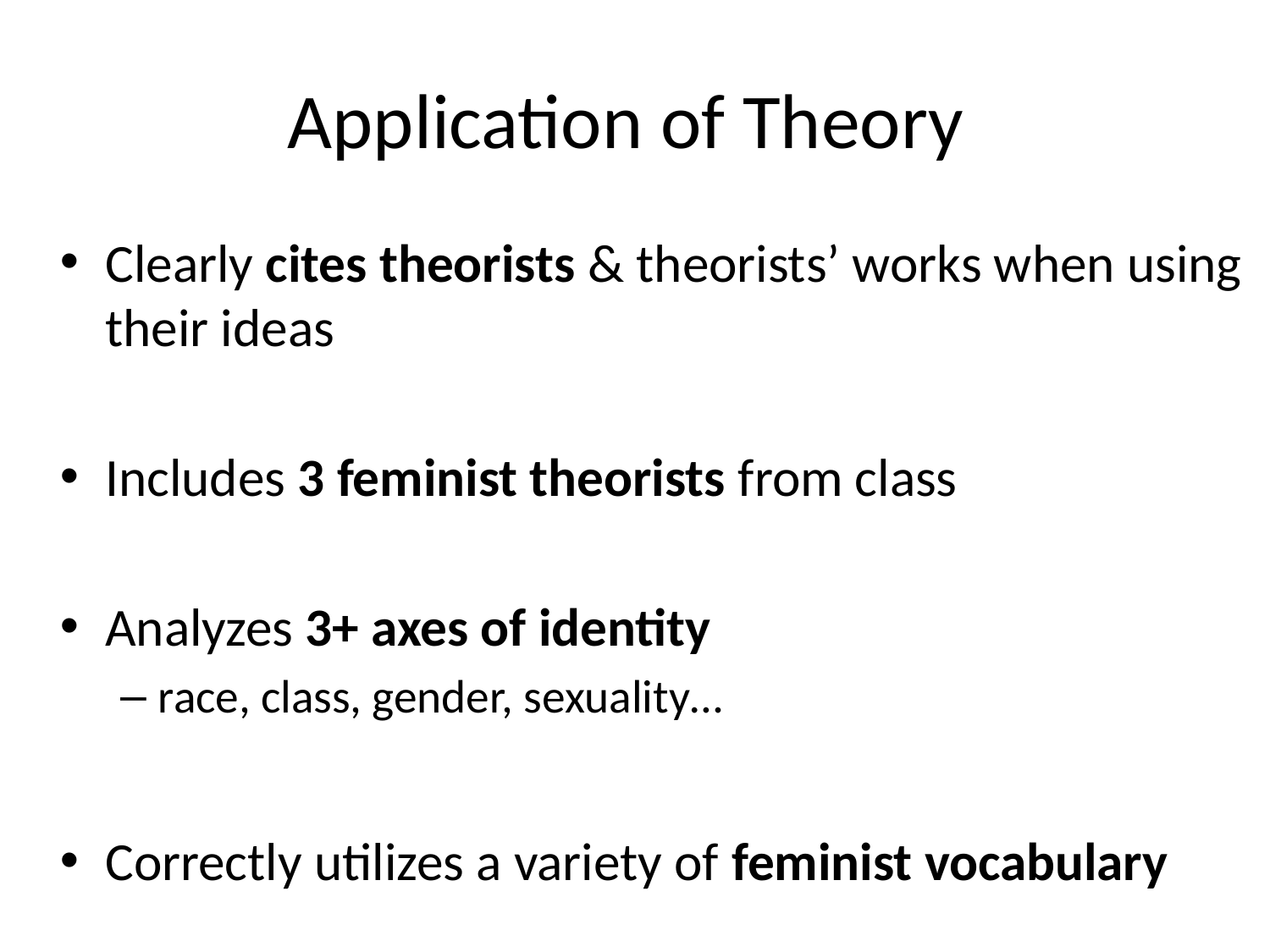

# Application of Theory
Clearly cites theorists & theorists’ works when using their ideas

Includes 3 feminist theorists from class

Analyzes 3+ axes of identity
race, class, gender, sexuality…

Correctly utilizes a variety of feminist vocabulary